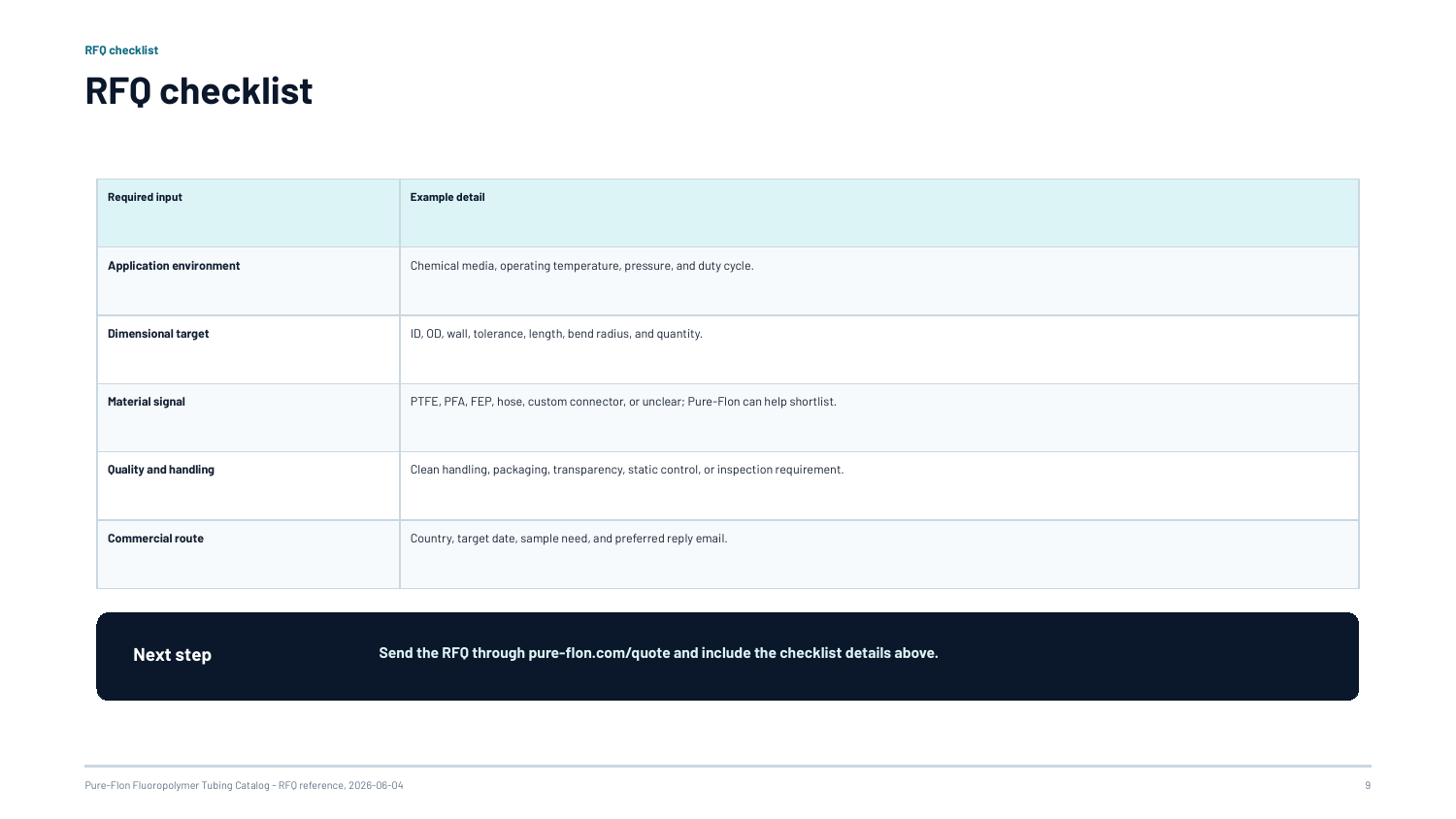

RFQ checklist
RFQ checklist

Required input
Example detail

Application environment
Chemical media, operating temperature, pressure, and duty cycle.

Dimensional target
ID, OD, wall, tolerance, length, bend radius, and quantity.

Material signal
PTFE, PFA, FEP, hose, custom connector, or unclear; Pure-Flon can help shortlist.

Quality and handling
Clean handling, packaging, transparency, static control, or inspection requirement.

Commercial route
Country, target date, sample need, and preferred reply email.

Next step
Send the RFQ through pure-flon.com/quote and include the checklist details above.

Pure-Flon Fluoropolymer Tubing Catalog - RFQ reference, 2026-06-04
9